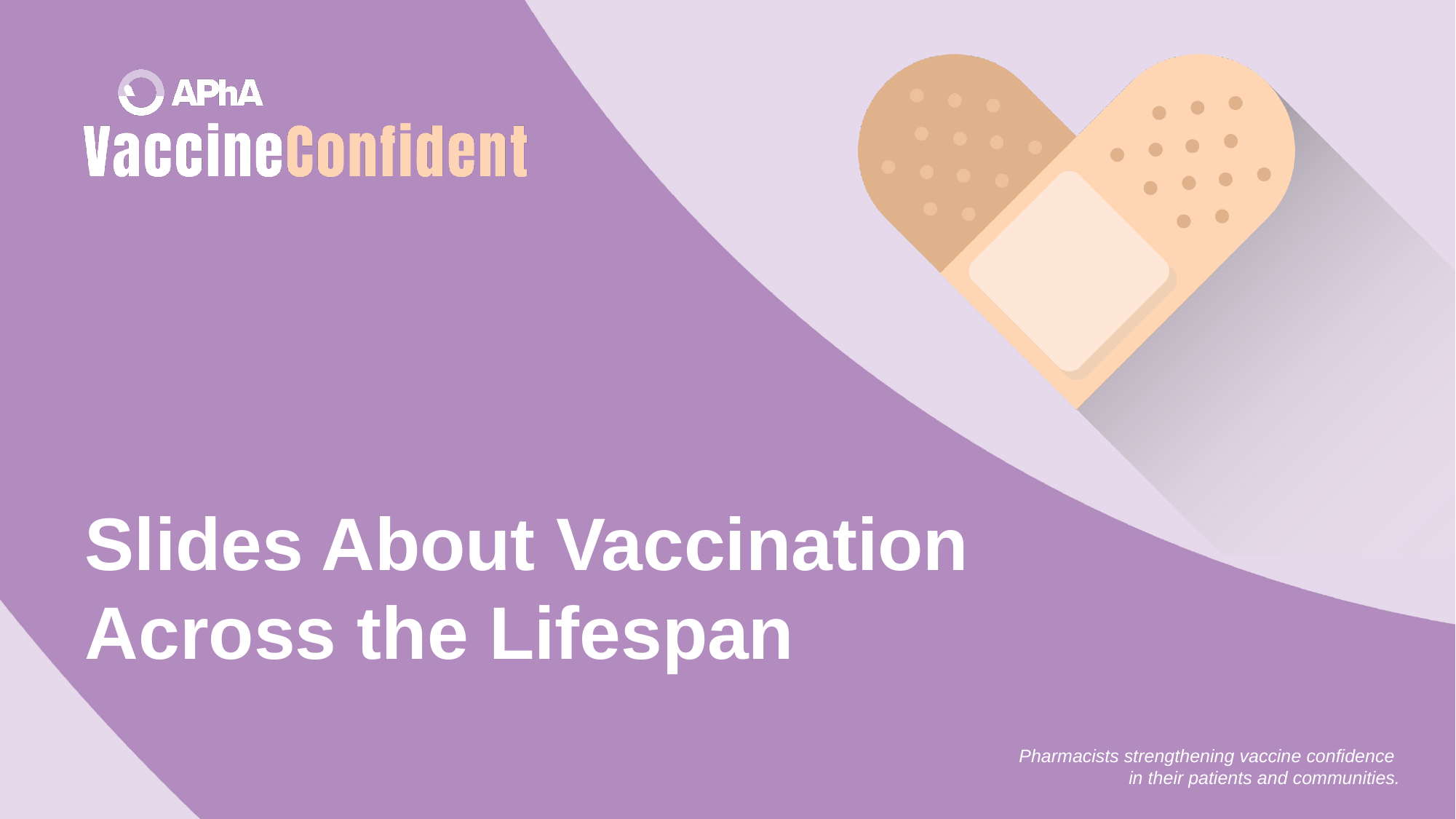

# Slides About Vaccination Across the Lifespan